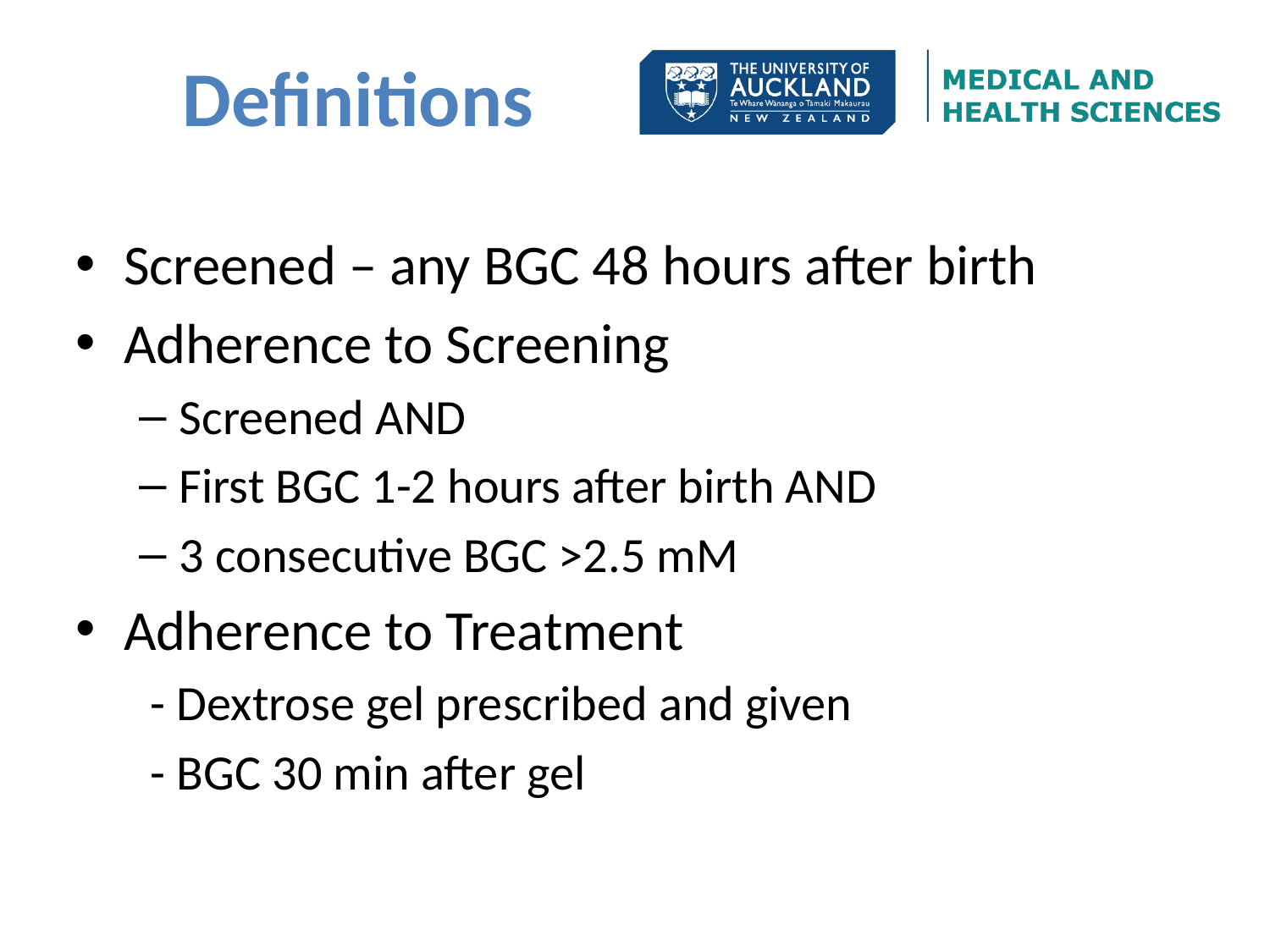

# Definitions
Screened – any BGC 48 hours after birth
Adherence to Screening
Screened AND
First BGC 1-2 hours after birth AND
3 consecutive BGC >2.5 mM
Adherence to Treatment
 - Dextrose gel prescribed and given
 - BGC 30 min after gel